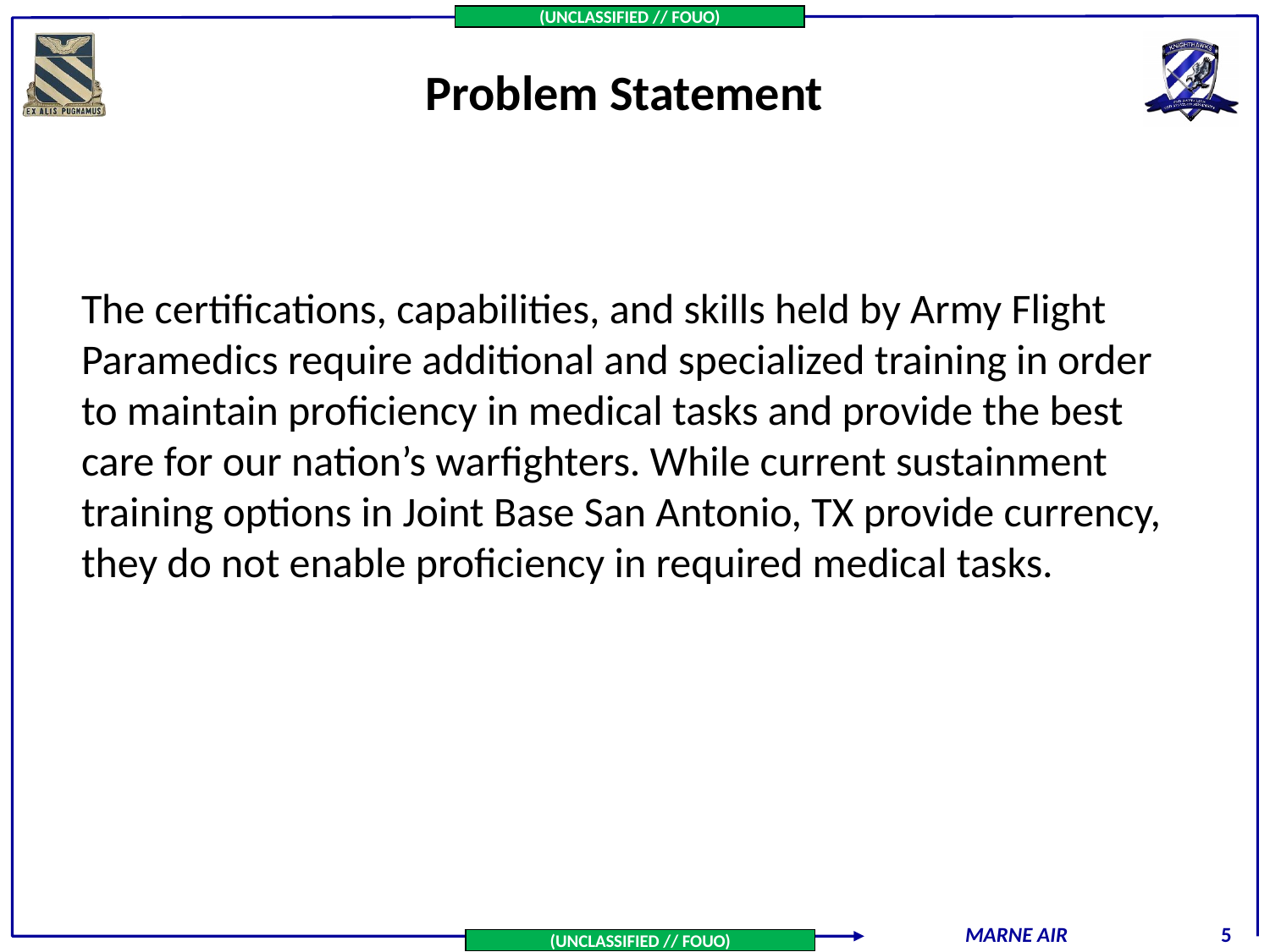

Problem Statement
The certifications, capabilities, and skills held by Army Flight Paramedics require additional and specialized training in order to maintain proficiency in medical tasks and provide the best care for our nation’s warfighters. While current sustainment training options in Joint Base San Antonio, TX provide currency, they do not enable proficiency in required medical tasks.